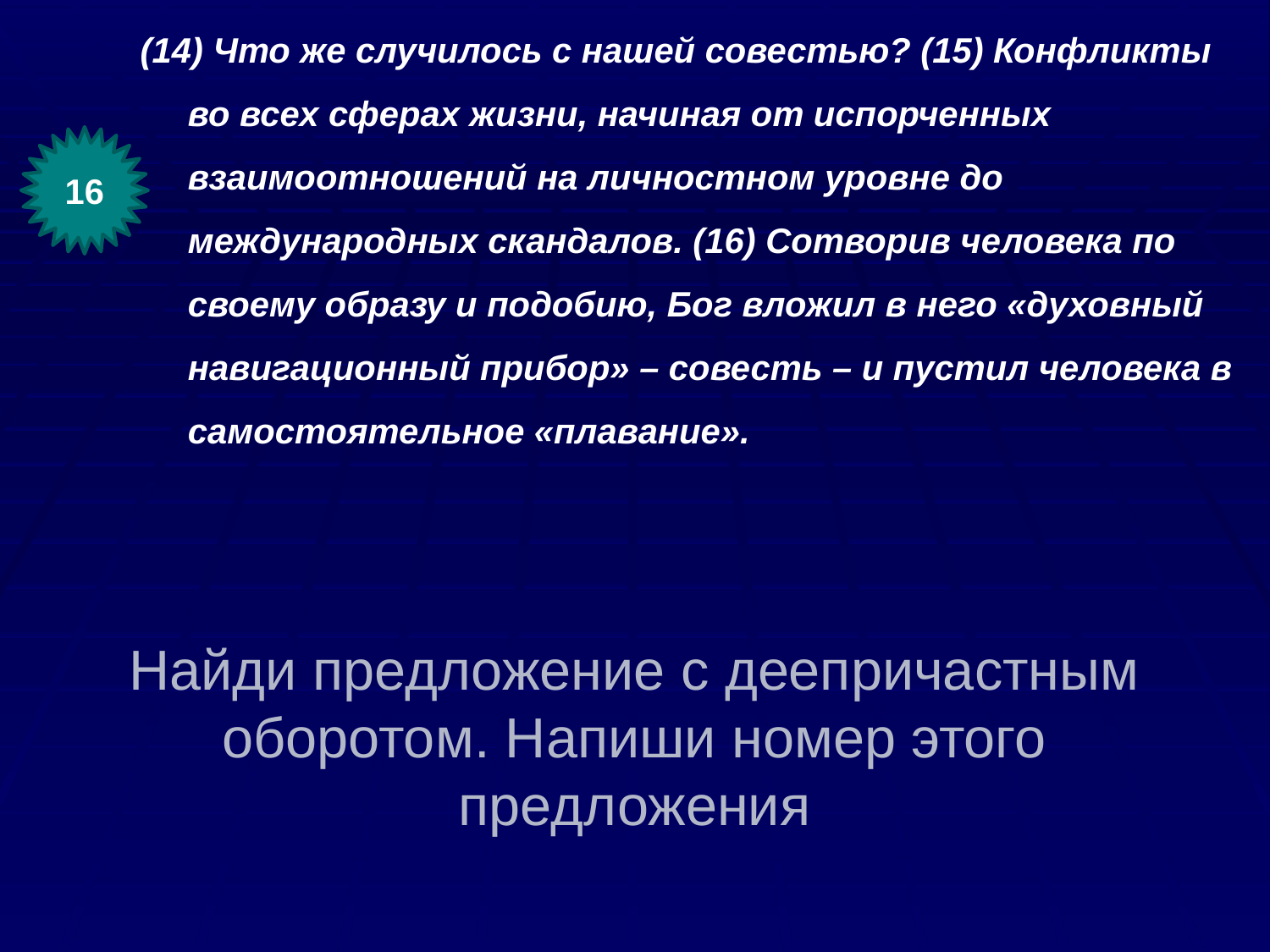

(14) Что же случилось с нашей совестью? (15) Конфликты во всех сферах жизни, начиная от испорченных взаимоотношений на личностном уровне до международных скандалов. (16) Сотворив человека по своему образу и подобию, Бог вложил в него «духовный навигационный прибор» – совесть – и пустил человека в самостоятельное «плавание».
16
# Найди предложение с деепричастным оборотом. Напиши номер этого предложения